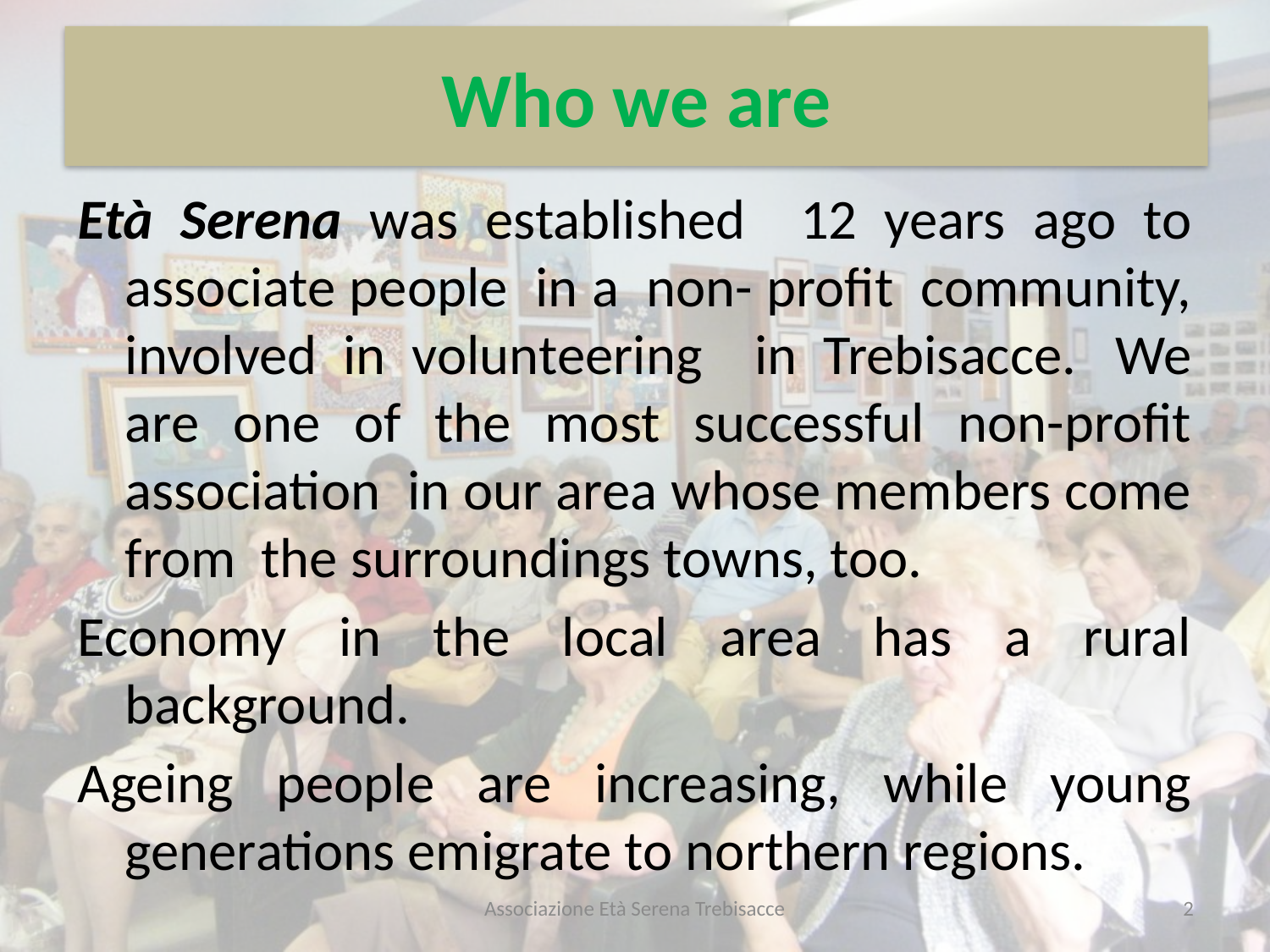

# Who we are
Età Serena was established  12 years ago to associate people  in a  non- profit  community, involved in volunteering  in Trebisacce.  We are one of the most successful non-profit association  in our area whose members come from  the surroundings towns, too.
Economy in the local area has a rural background.
Ageing people are increasing, while young generations emigrate to northern regions.

Associazione Età Serena Trebisacce
2